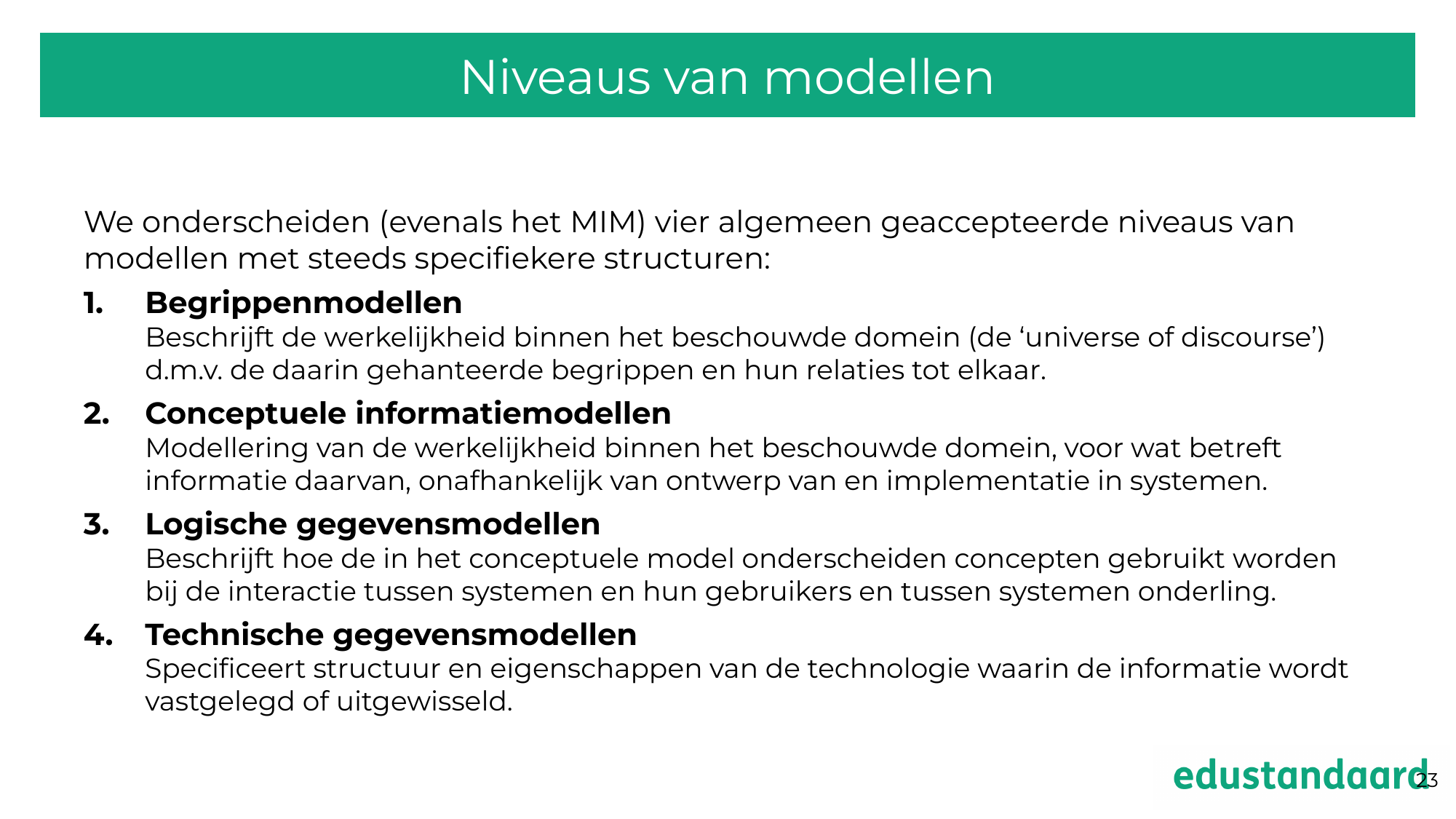

# Niveaus van modellen
We onderscheiden (evenals het MIM) vier algemeen geaccepteerde niveaus van modellen met steeds specifiekere structuren:
Begrippenmodellen
Beschrijft de werkelijkheid binnen het beschouwde domein (de ‘universe of discourse’) d.m.v. de daarin gehanteerde begrippen en hun relaties tot elkaar.
Conceptuele informatiemodellen
Modellering van de werkelijkheid binnen het beschouwde domein, voor wat betreft informatie daarvan, onafhankelijk van ontwerp van en implementatie in systemen.
Logische gegevensmodellen
Beschrijft hoe de in het conceptuele model onderscheiden concepten gebruikt worden bij de interactie tussen systemen en hun gebruikers en tussen systemen onderling.
Technische gegevensmodellen
Specificeert structuur en eigenschappen van de technologie waarin de informatie wordt vastgelegd of uitgewisseld.

23